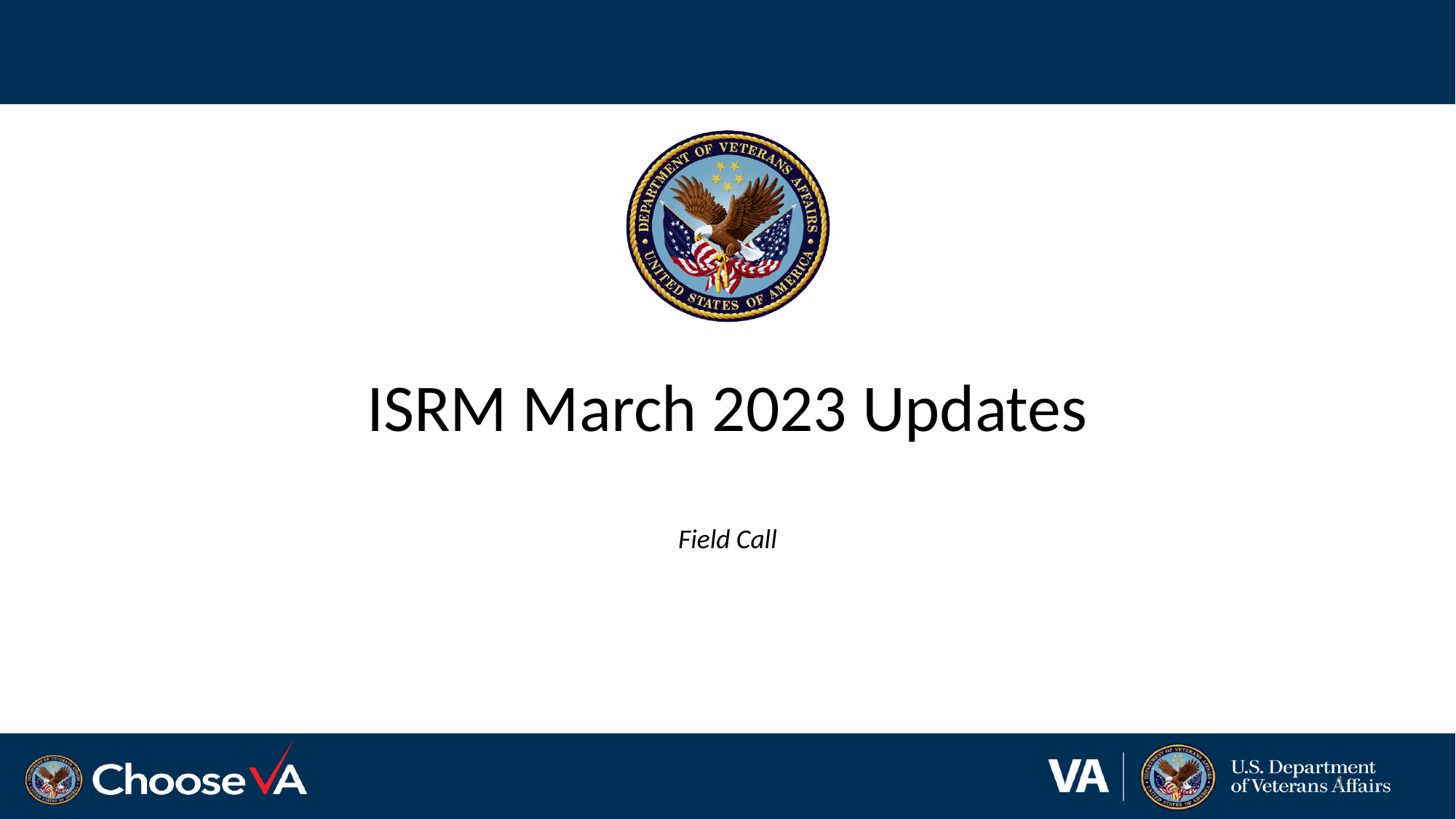

# ISRM March 2023 Updates
Field Call
1